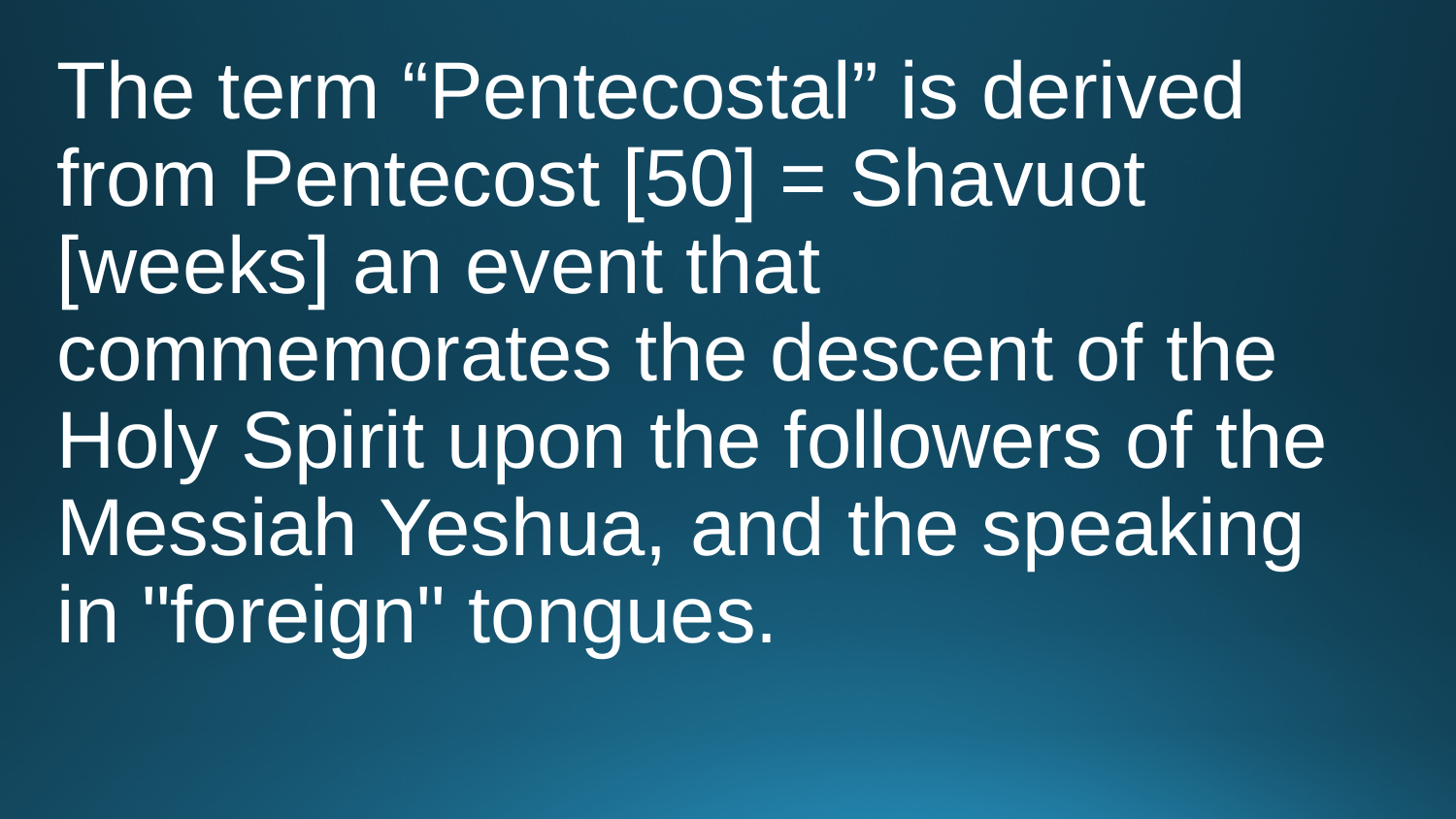

The term “Pentecostal” is derived from Pentecost [50] = Shavuot [weeks] an event that commemorates the descent of the Holy Spirit upon the followers of the Messiah Yeshua, and the speaking in "foreign" tongues.